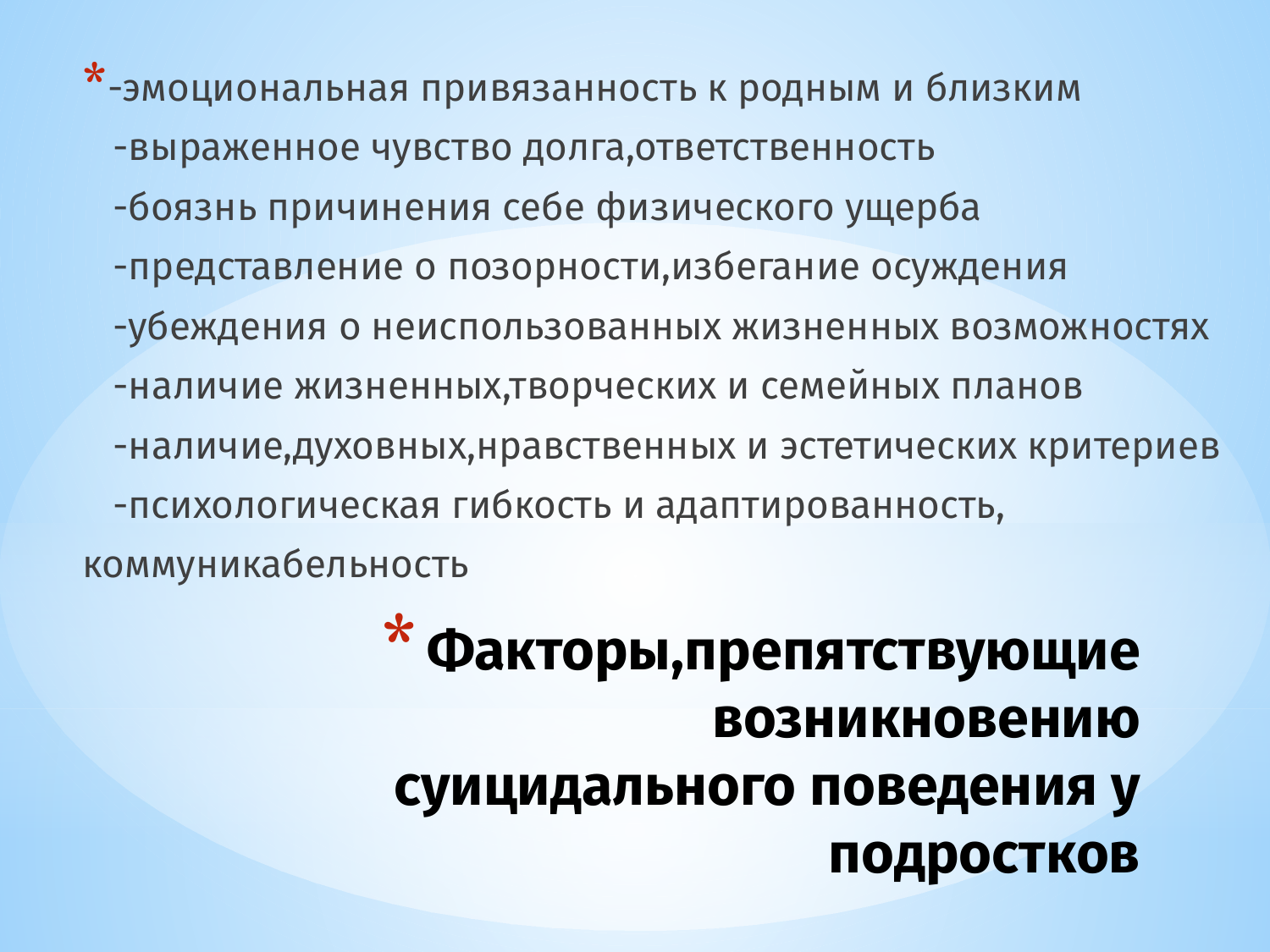

-эмоциональная привязанность к родным и близким
   -выраженное чувство долга,ответственность
   -боязнь причинения себе физического ущерба
   -представление о позорности,избегание осуждения
   -убеждения о неиспользованных жизненных возможностях
   -наличие жизненных,творческих и семейных планов
   -наличие,духовных,нравственных и эстетических критериев
   -психологическая гибкость и адаптированность,
коммуникабельность

# Факторы,препятствующие возникновению суицидального поведения у подростков